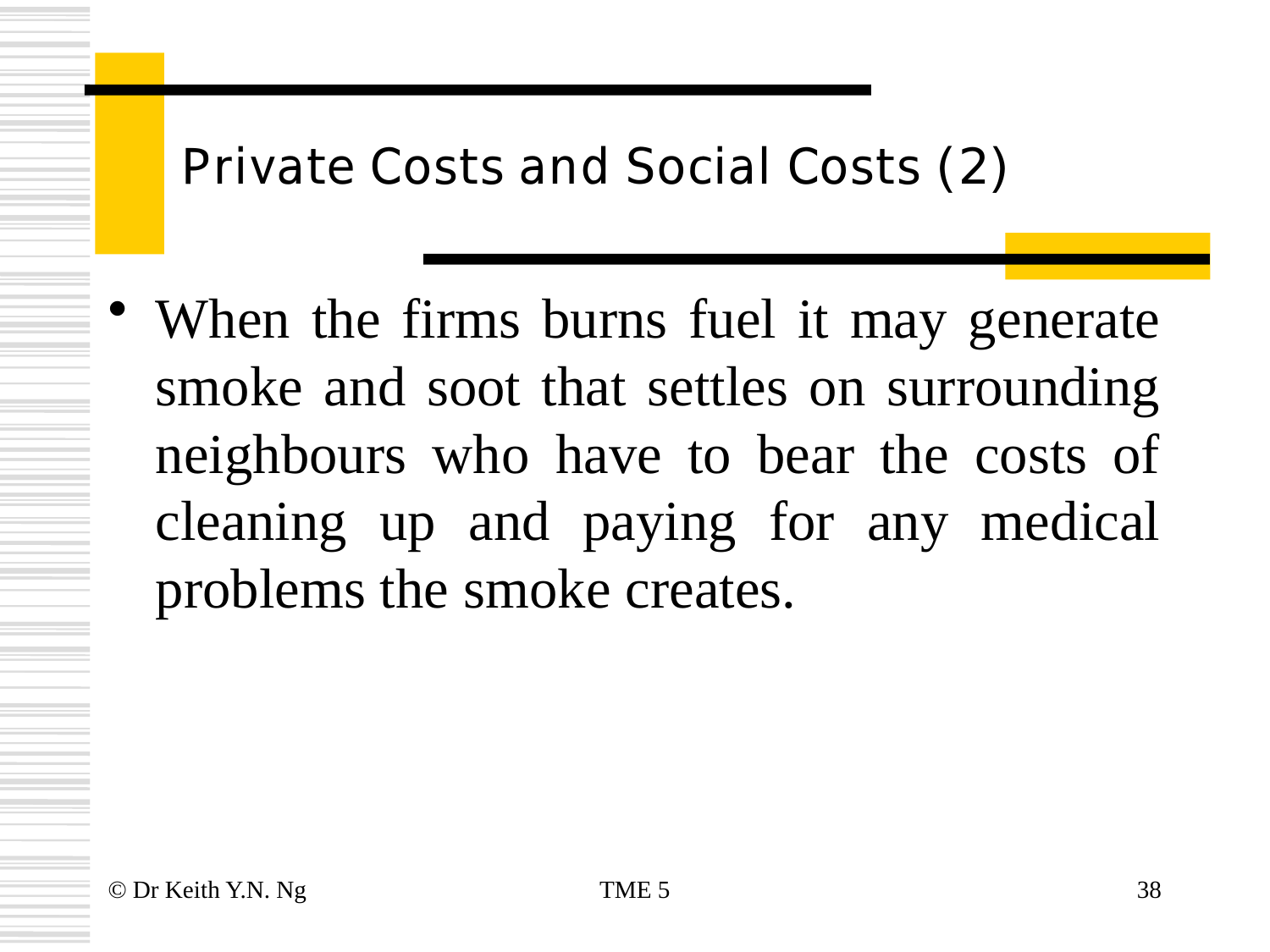

# Private Costs and Social Costs (2)
When the firms burns fuel it may generate smoke and soot that settles on surrounding neighbours who have to bear the costs of cleaning up and paying for any medical problems the smoke creates.
© Dr Keith Y.N. Ng
TME 5
38